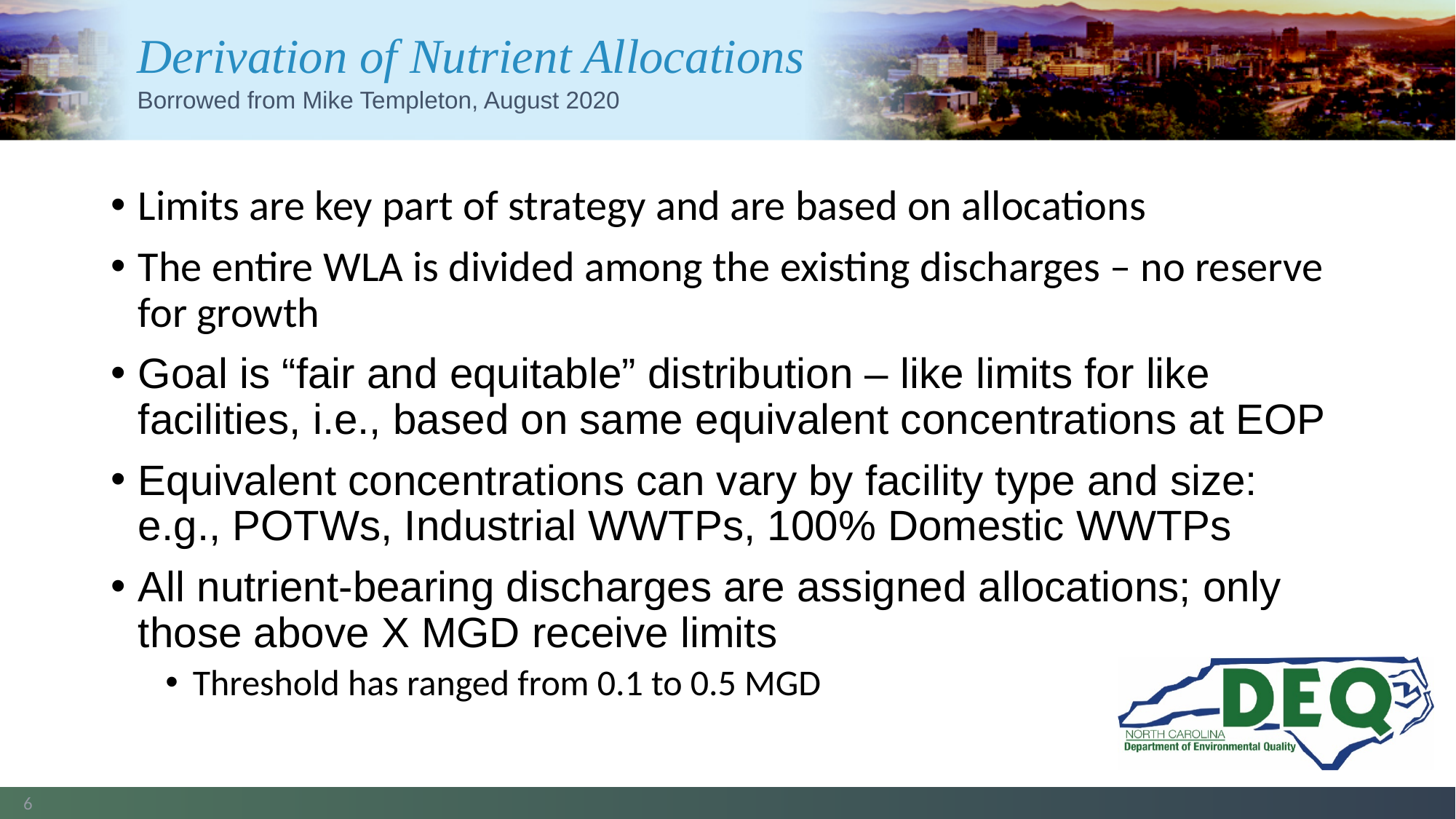

# Derivation of Nutrient Allocations
Borrowed from Mike Templeton, August 2020
Limits are key part of strategy and are based on allocations
The entire WLA is divided among the existing discharges – no reserve for growth
Goal is “fair and equitable” distribution – like limits for like facilities, i.e., based on same equivalent concentrations at EOP
Equivalent concentrations can vary by facility type and size:  e.g., POTWs, Industrial WWTPs, 100% Domestic WWTPs
All nutrient-bearing discharges are assigned allocations; only those above X MGD receive limits
Threshold has ranged from 0.1 to 0.5 MGD

6